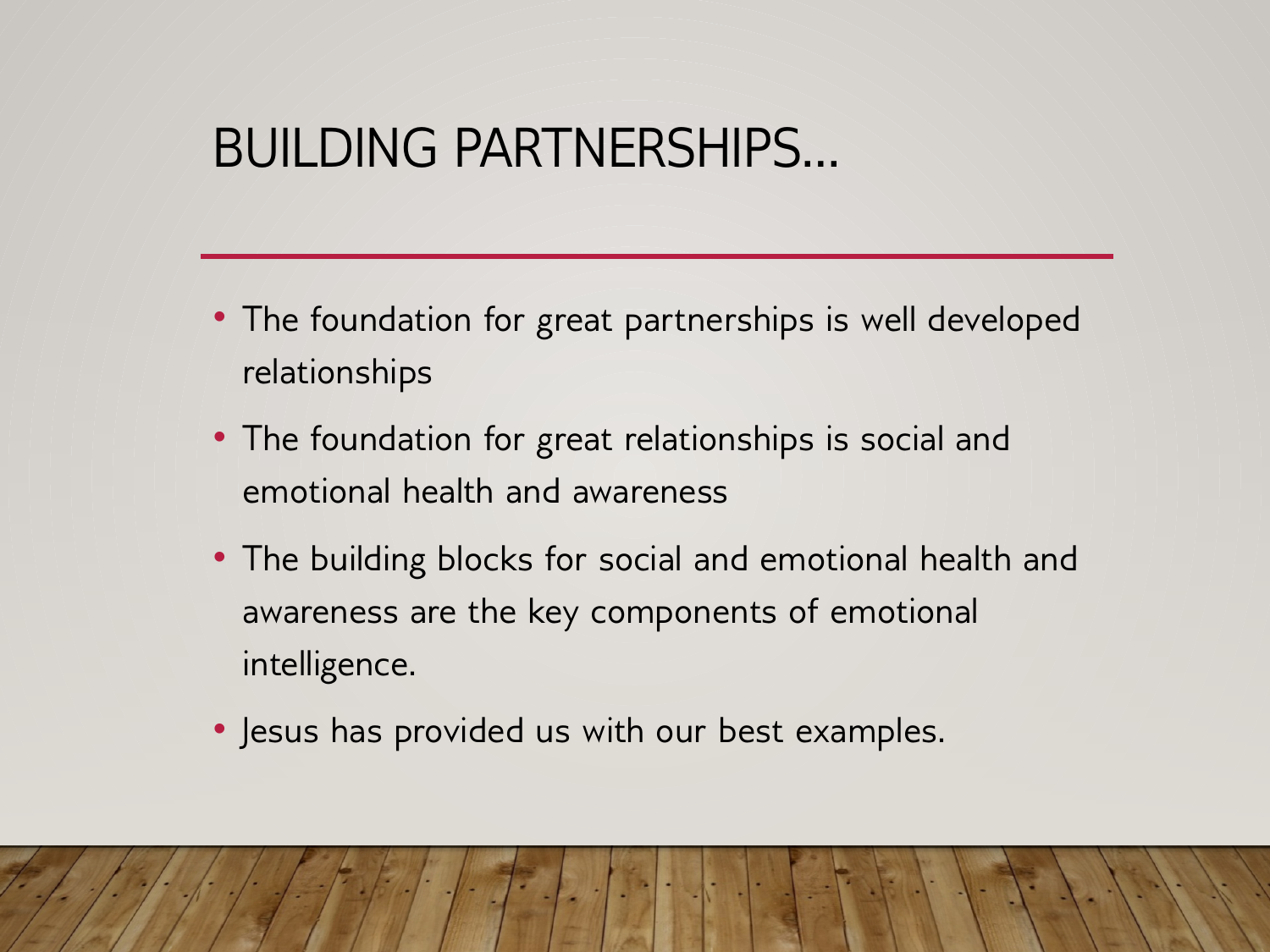

# Building partnerships…
The foundation for great partnerships is well developed relationships
The foundation for great relationships is social and emotional health and awareness
The building blocks for social and emotional health and awareness are the key components of emotional intelligence.
Jesus has provided us with our best examples.